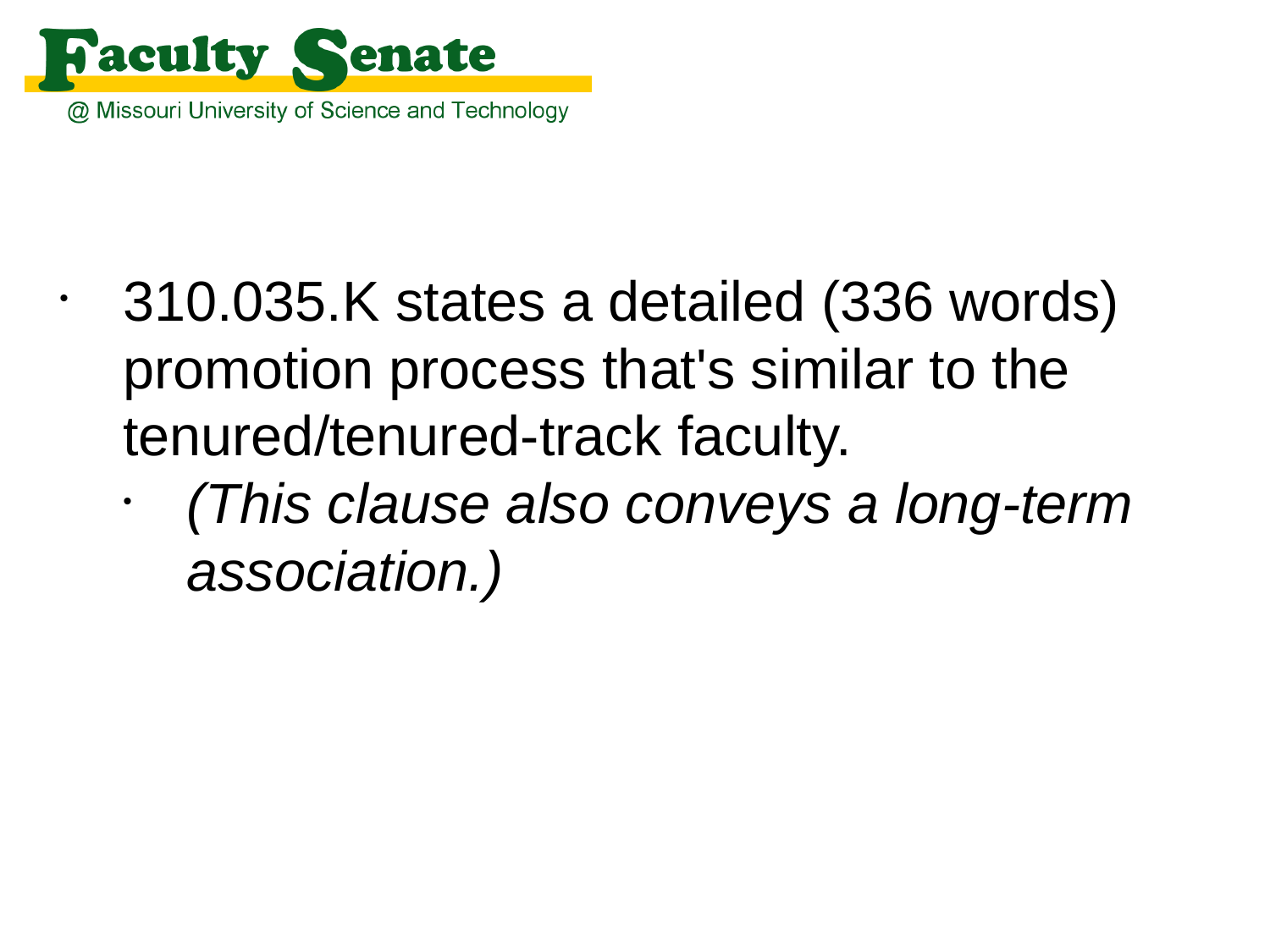

310.035.K states a detailed (336 words) promotion process that's similar to the tenured/tenured-track faculty.
(This clause also conveys a long-term association.)